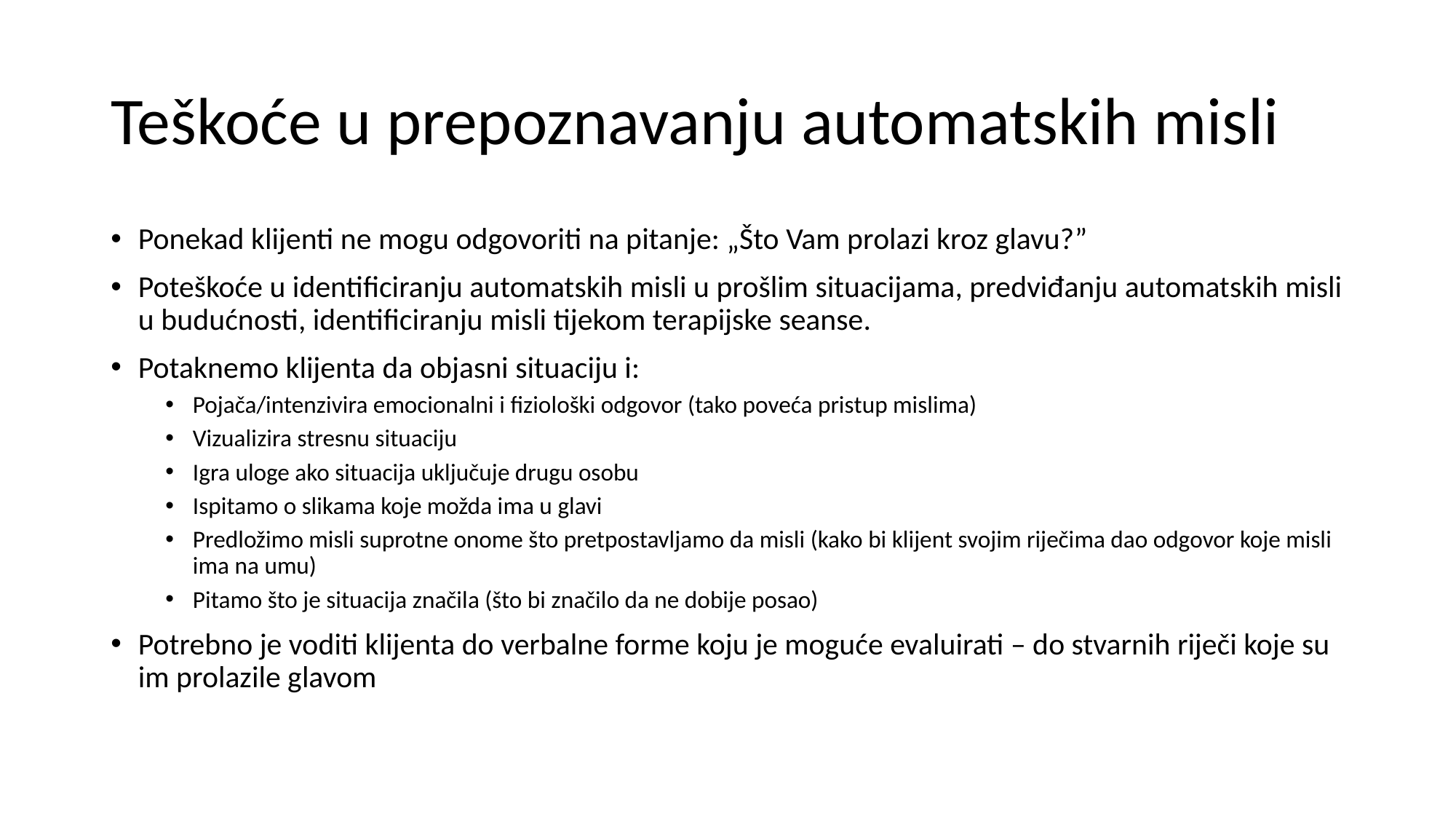

# Teškoće u prepoznavanju automatskih misli
Ponekad klijenti ne mogu odgovoriti na pitanje: „Što Vam prolazi kroz glavu?”
Poteškoće u identificiranju automatskih misli u prošlim situacijama, predviđanju automatskih misli u budućnosti, identificiranju misli tijekom terapijske seanse.
Potaknemo klijenta da objasni situaciju i:
Pojača/intenzivira emocionalni i fiziološki odgovor (tako poveća pristup mislima)
Vizualizira stresnu situaciju
Igra uloge ako situacija uključuje drugu osobu
Ispitamo o slikama koje možda ima u glavi
Predložimo misli suprotne onome što pretpostavljamo da misli (kako bi klijent svojim riječima dao odgovor koje misli ima na umu)
Pitamo što je situacija značila (što bi značilo da ne dobije posao)
Potrebno je voditi klijenta do verbalne forme koju je moguće evaluirati – do stvarnih riječi koje su im prolazile glavom